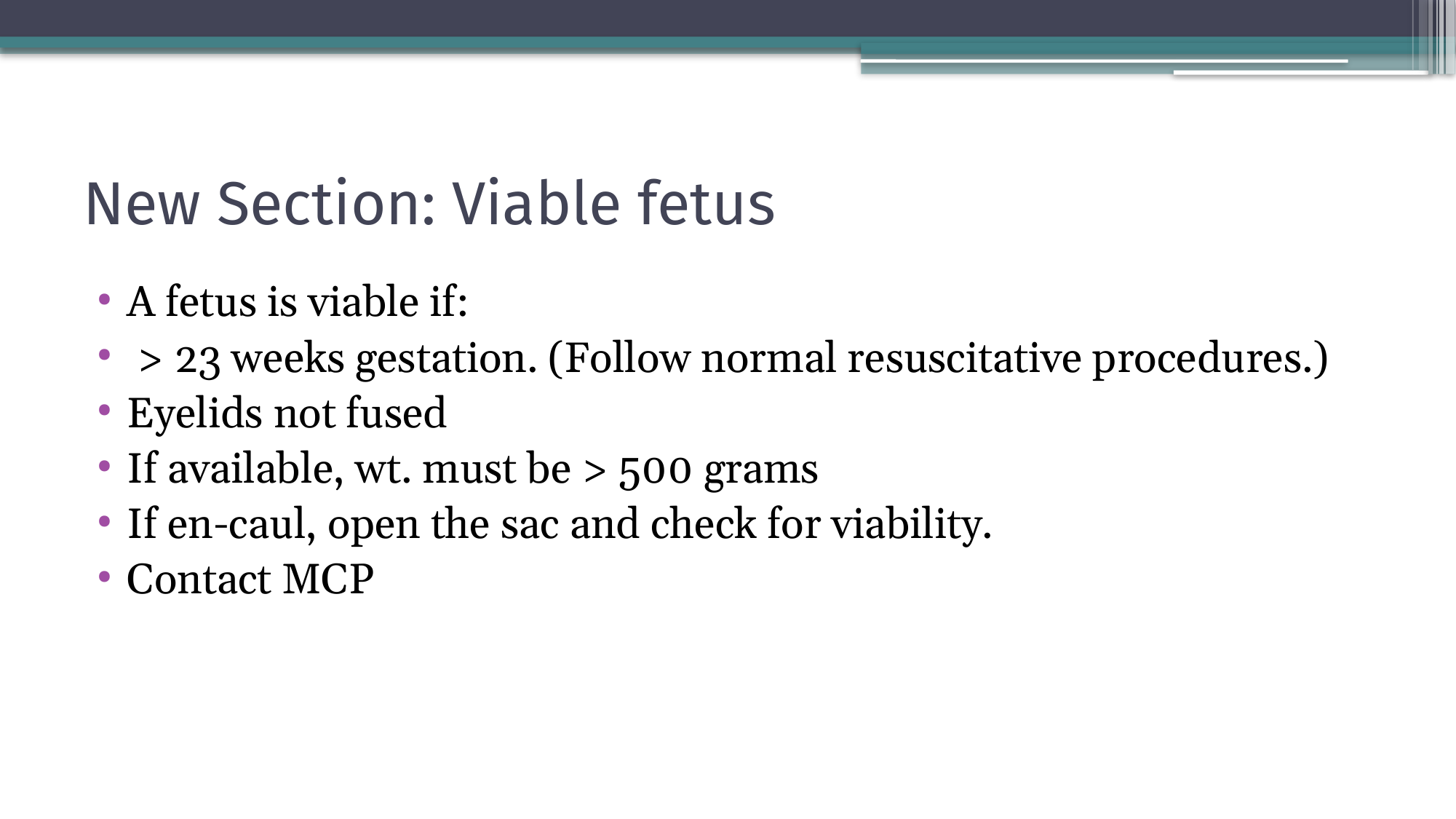

# New Section: Viable fetus
A fetus is viable if:
 > 23 weeks gestation. (Follow normal resuscitative procedures.)
Eyelids not fused
If available, wt. must be > 500 grams
If en-caul, open the sac and check for viability.
Contact MCP